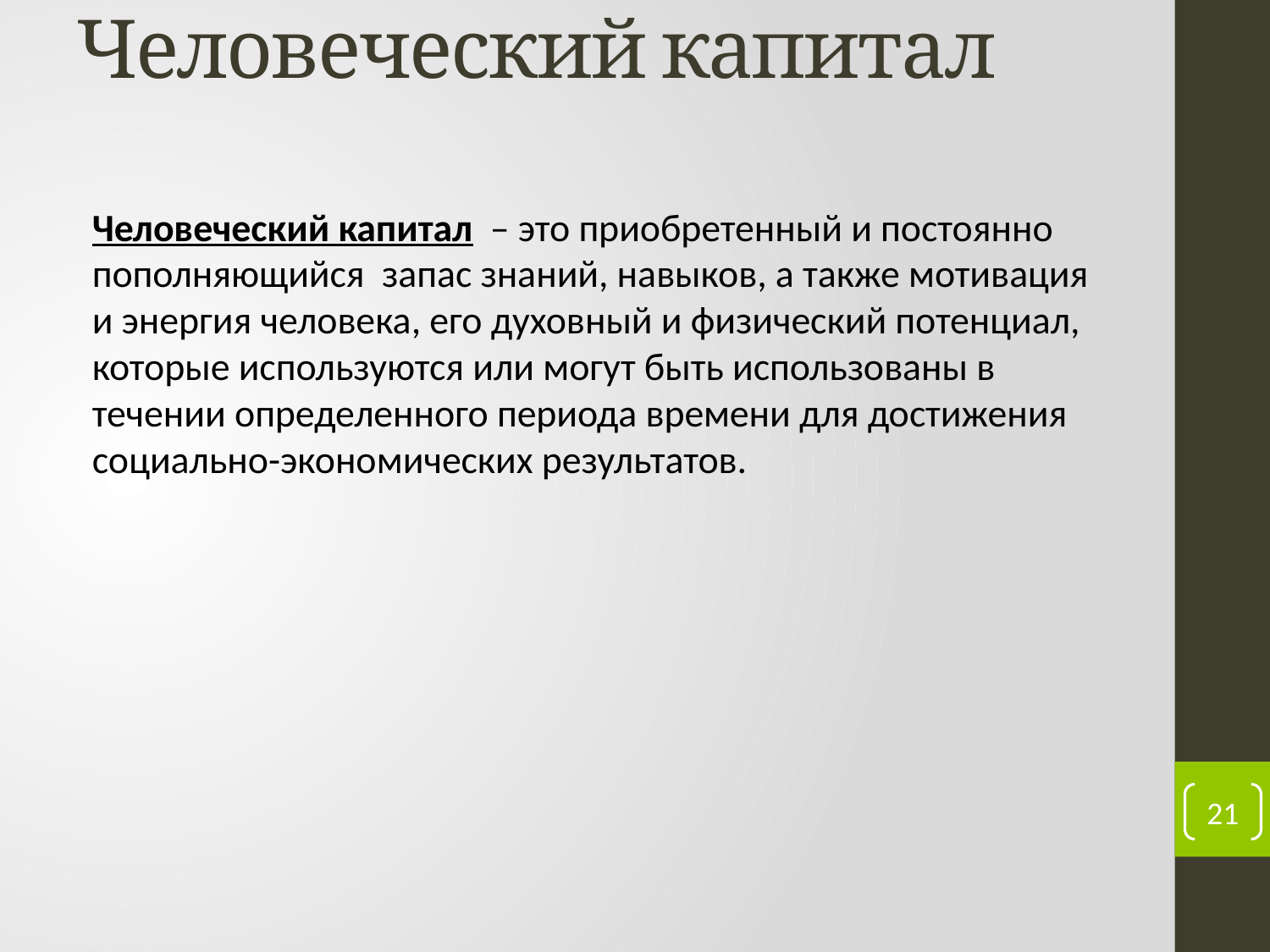

# Человеческий капитал
Человеческий капитал  – это приобретенный и постоянно пополняющийся  запас знаний, навыков, а также мотивация и энергия человека, его духовный и физический потенциал, которые используются или могут быть использованы в течении определенного периода времени для достижения социально-экономических результатов.

21